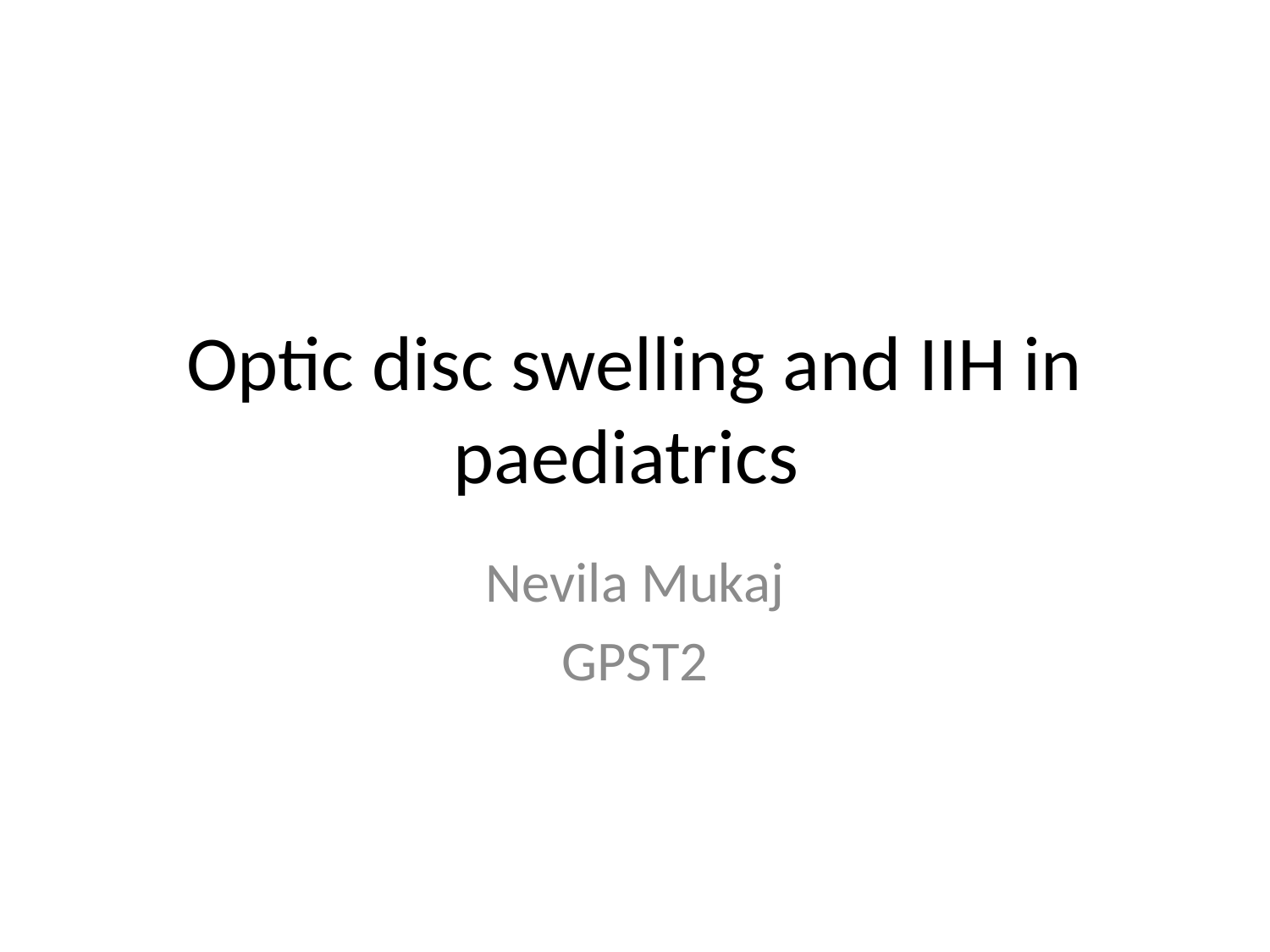

# Optic disc swelling and IIH in paediatrics
Nevila Mukaj
GPST2